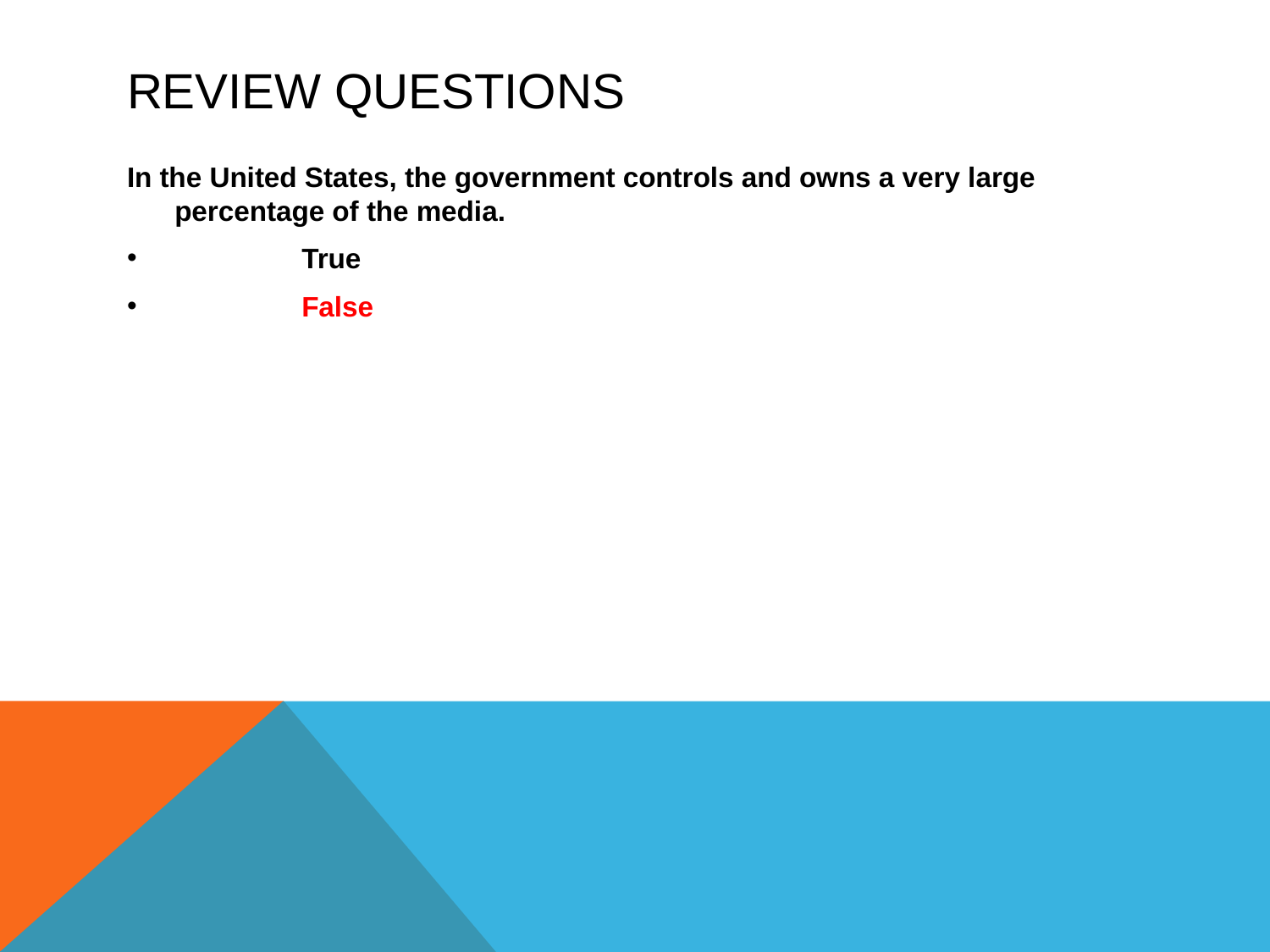

# Review Questions
In the United States, the government controls and owns a very large percentage of the media.
	True
	False